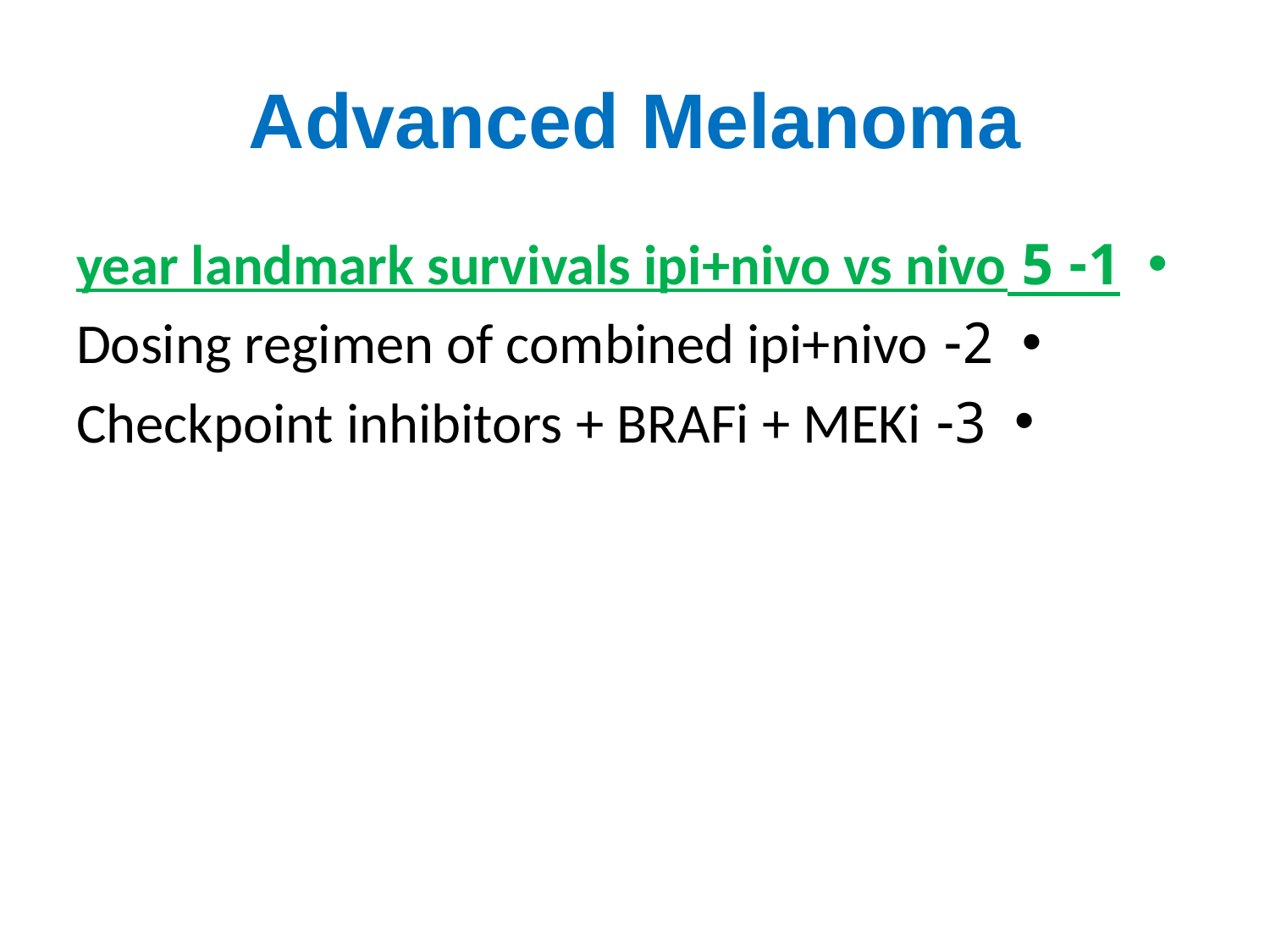

# Advanced Melanoma
1- 5 year landmark survivals ipi+nivo vs nivo
2- Dosing regimen of combined ipi+nivo
3- Checkpoint inhibitors + BRAFi + MEKi